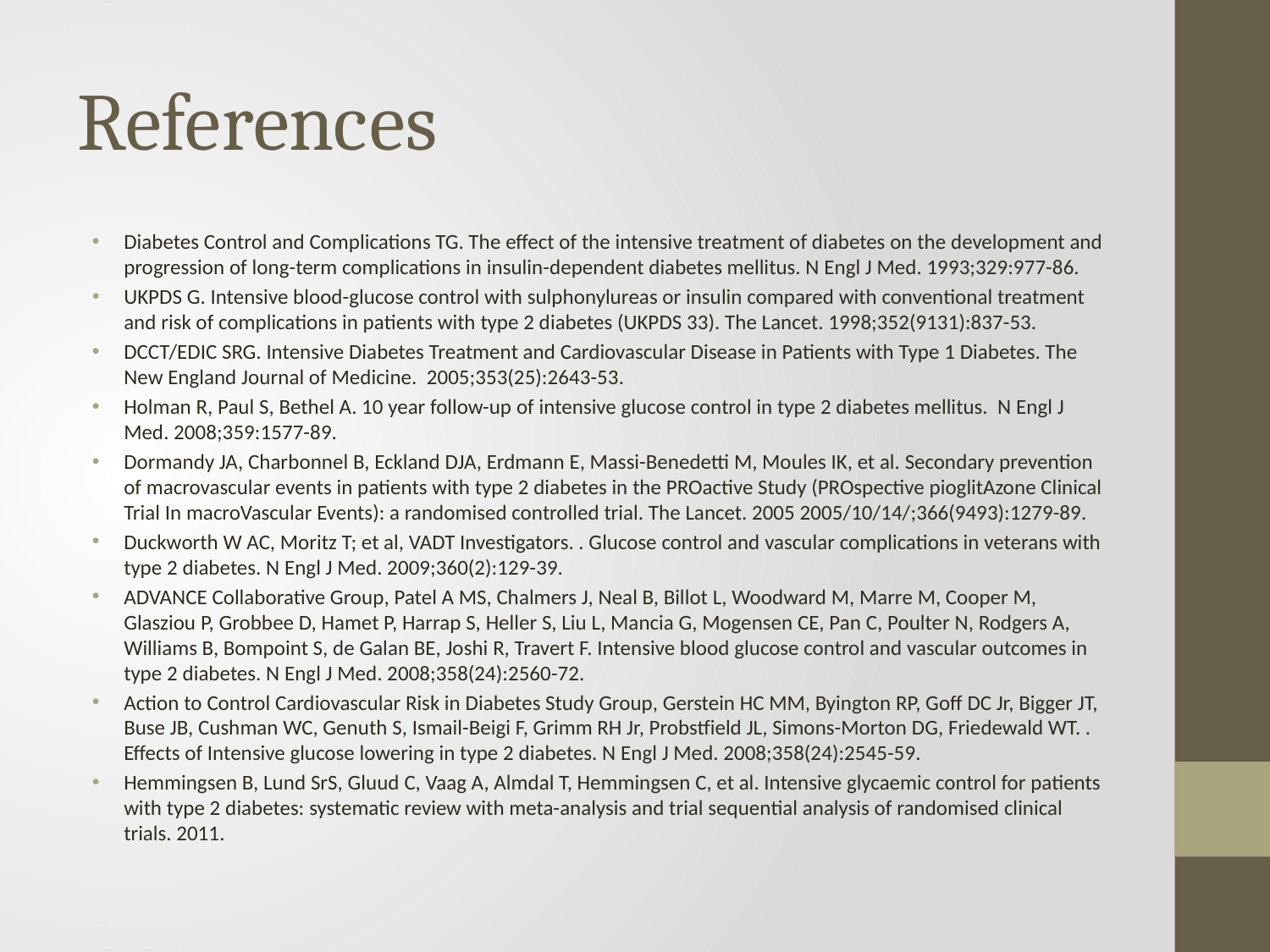

# References
Diabetes Control and Complications TG. The effect of the intensive treatment of diabetes on the development and progression of long-term complications in insulin-dependent diabetes mellitus. N Engl J Med. 1993;329:977-86.
UKPDS G. Intensive blood-glucose control with sulphonylureas or insulin compared with conventional treatment and risk of complications in patients with type 2 diabetes (UKPDS 33). The Lancet. 1998;352(9131):837-53.
DCCT/EDIC SRG. Intensive Diabetes Treatment and Cardiovascular Disease in Patients with Type 1 Diabetes. The New England Journal of Medicine.  2005;353(25):2643-53.
Holman R, Paul S, Bethel A. 10 year follow-up of intensive glucose control in type 2 diabetes mellitus.  N Engl J Med. 2008;359:1577-89.
Dormandy JA, Charbonnel B, Eckland DJA, Erdmann E, Massi-Benedetti M, Moules IK, et al. Secondary prevention of macrovascular events in patients with type 2 diabetes in the PROactive Study (PROspective pioglitAzone Clinical Trial In macroVascular Events): a randomised controlled trial. The Lancet. 2005 2005/10/14/;366(9493):1279-89.
Duckworth W AC, Moritz T; et al, VADT Investigators. . Glucose control and vascular complications in veterans with type 2 diabetes. N Engl J Med. 2009;360(2):129-39.
ADVANCE Collaborative Group, Patel A MS, Chalmers J, Neal B, Billot L, Woodward M, Marre M, Cooper M, Glasziou P, Grobbee D, Hamet P, Harrap S, Heller S, Liu L, Mancia G, Mogensen CE, Pan C, Poulter N, Rodgers A, Williams B, Bompoint S, de Galan BE, Joshi R, Travert F. Intensive blood glucose control and vascular outcomes in type 2 diabetes. N Engl J Med. 2008;358(24):2560-72.
Action to Control Cardiovascular Risk in Diabetes Study Group, Gerstein HC MM, Byington RP, Goff DC Jr, Bigger JT, Buse JB, Cushman WC, Genuth S, Ismail-Beigi F, Grimm RH Jr, Probstfield JL, Simons-Morton DG, Friedewald WT. . Effects of Intensive glucose lowering in type 2 diabetes. N Engl J Med. 2008;358(24):2545-59.
Hemmingsen B, Lund SrS, Gluud C, Vaag A, Almdal T, Hemmingsen C, et al. Intensive glycaemic control for patients with type 2 diabetes: systematic review with meta-analysis and trial sequential analysis of randomised clinical trials. 2011.